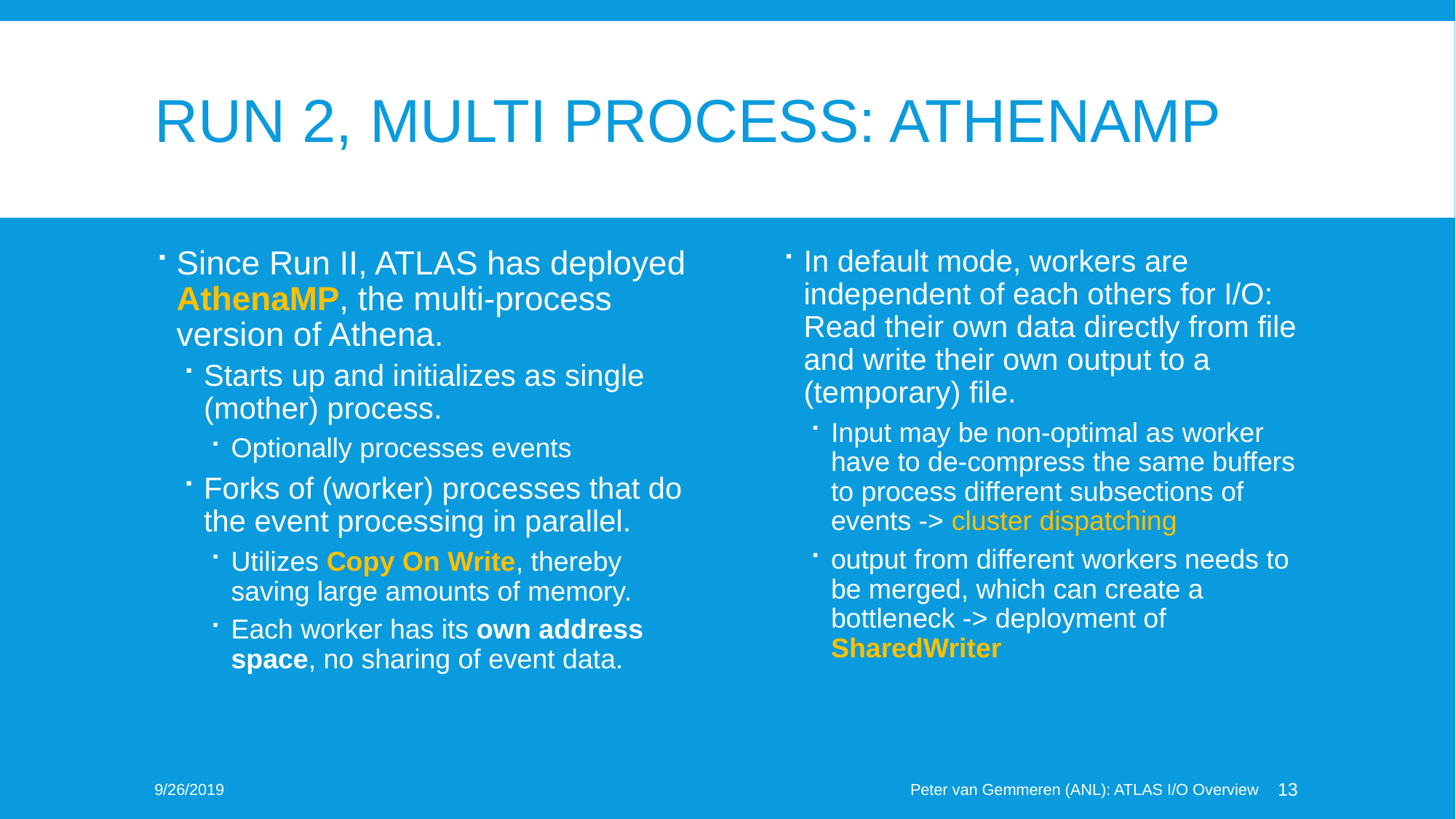

# Run 2, Multi Process: AthenaMP
Since Run II, ATLAS has deployed AthenaMP, the multi-process version of Athena.
Starts up and initializes as single (mother) process.
Optionally processes events
Forks of (worker) processes that do the event processing in parallel.
Utilizes Copy On Write, thereby saving large amounts of memory.
Each worker has its own address space, no sharing of event data.
In default mode, workers are independent of each others for I/O: Read their own data directly from file and write their own output to a (temporary) file.
Input may be non-optimal as worker have to de-compress the same buffers to process different subsections of events -> cluster dispatching
output from different workers needs to be merged, which can create a bottleneck -> deployment of SharedWriter
9/26/2019
Peter van Gemmeren (ANL): ATLAS I/O Overview
13